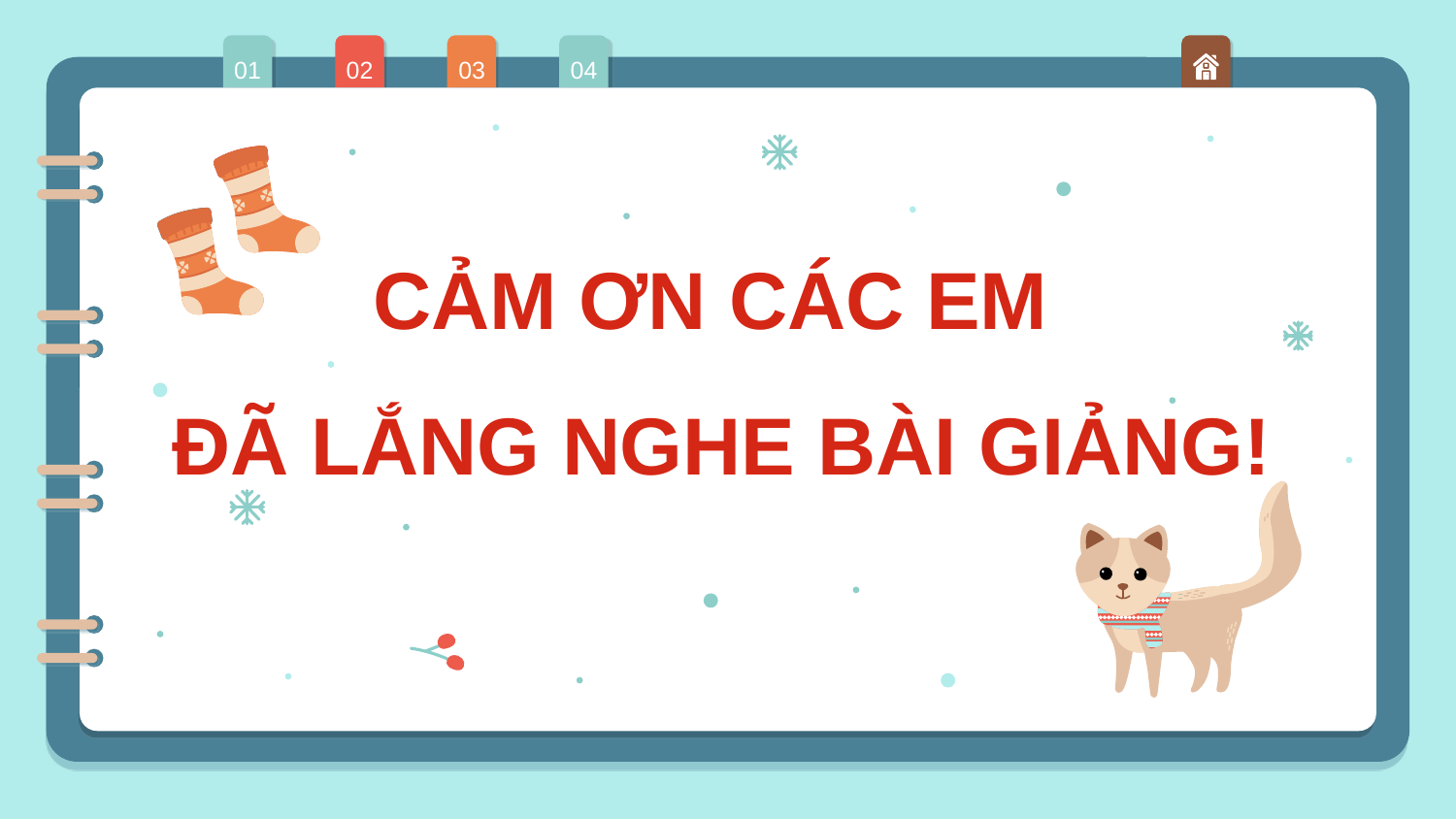

01
02
03
04

# CẢM ƠN CÁC EM ĐÃ LẮNG NGHE BÀI GIẢNG!